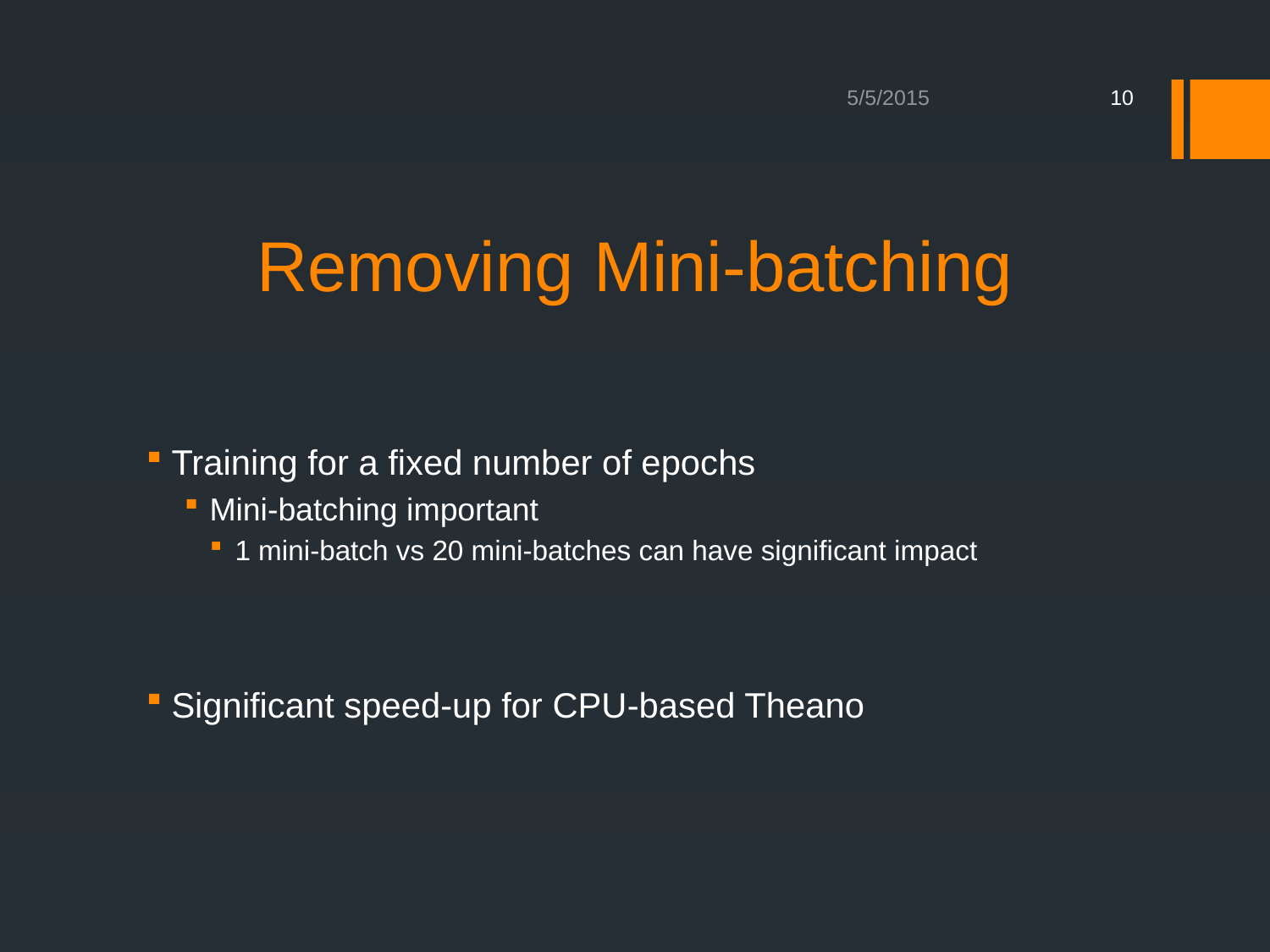

5/5/2015
10

# Removing Mini-batching

Training for a fixed number of epochs
Mini-batching important
1 mini-batch vs 20 mini-batches can have significant impact

Significant speed-up for CPU-based Theano